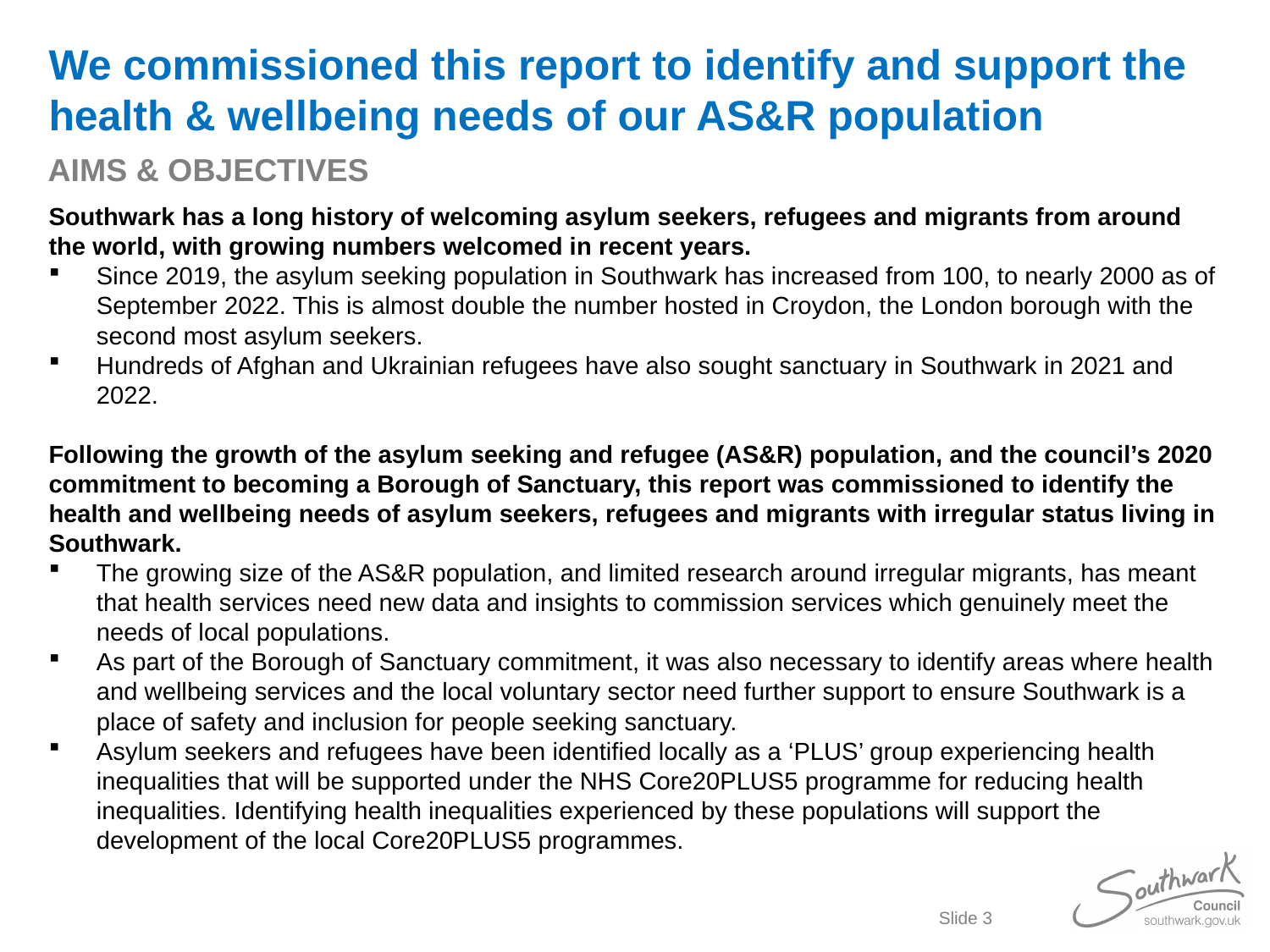

# We commissioned this report to identify and support the health & wellbeing needs of our AS&R population
AIMS & OBJECTIVES
Southwark has a long history of welcoming asylum seekers, refugees and migrants from around the world, with growing numbers welcomed in recent years.
Since 2019, the asylum seeking population in Southwark has increased from 100, to nearly 2000 as of September 2022. This is almost double the number hosted in Croydon, the London borough with the second most asylum seekers.
Hundreds of Afghan and Ukrainian refugees have also sought sanctuary in Southwark in 2021 and 2022.

Following the growth of the asylum seeking and refugee (AS&R) population, and the council’s 2020 commitment to becoming a Borough of Sanctuary, this report was commissioned to identify the health and wellbeing needs of asylum seekers, refugees and migrants with irregular status living in Southwark.
The growing size of the AS&R population, and limited research around irregular migrants, has meant that health services need new data and insights to commission services which genuinely meet the needs of local populations.
As part of the Borough of Sanctuary commitment, it was also necessary to identify areas where health and wellbeing services and the local voluntary sector need further support to ensure Southwark is a place of safety and inclusion for people seeking sanctuary.
Asylum seekers and refugees have been identified locally as a ‘PLUS’ group experiencing health inequalities that will be supported under the NHS Core20PLUS5 programme for reducing health inequalities. Identifying health inequalities experienced by these populations will support the development of the local Core20PLUS5 programmes.